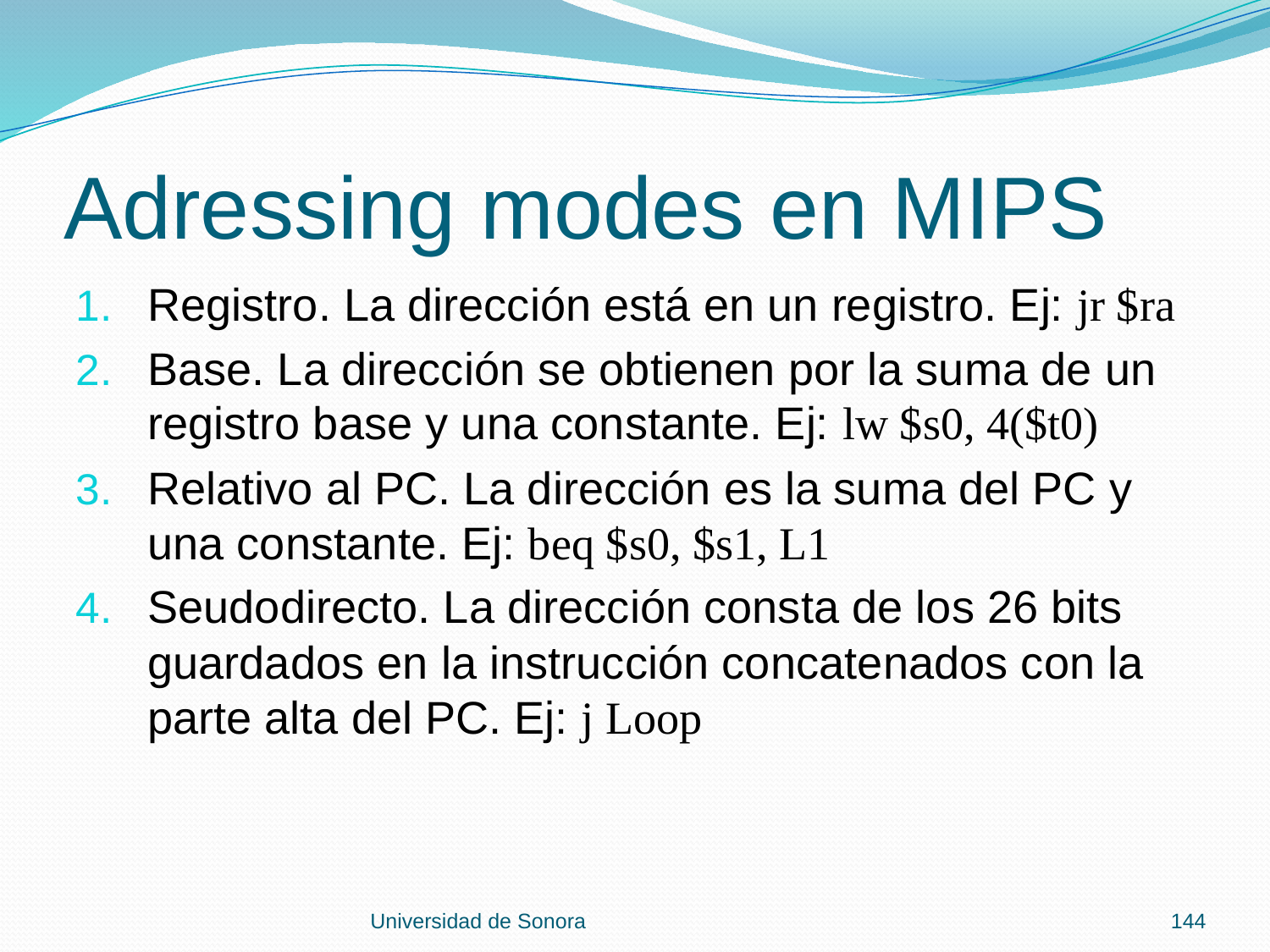

# Adressing modes en MIPS
Registro. La dirección está en un registro. Ej: jr $ra
Base. La dirección se obtienen por la suma de un registro base y una constante. Ej: lw $s0, 4($t0)
Relativo al PC. La dirección es la suma del PC y una constante. Ej: beq $s0, $s1, L1
Seudodirecto. La dirección consta de los 26 bits guardados en la instrucción concatenados con la parte alta del PC. Ej: j Loop

Universidad de Sonora
144